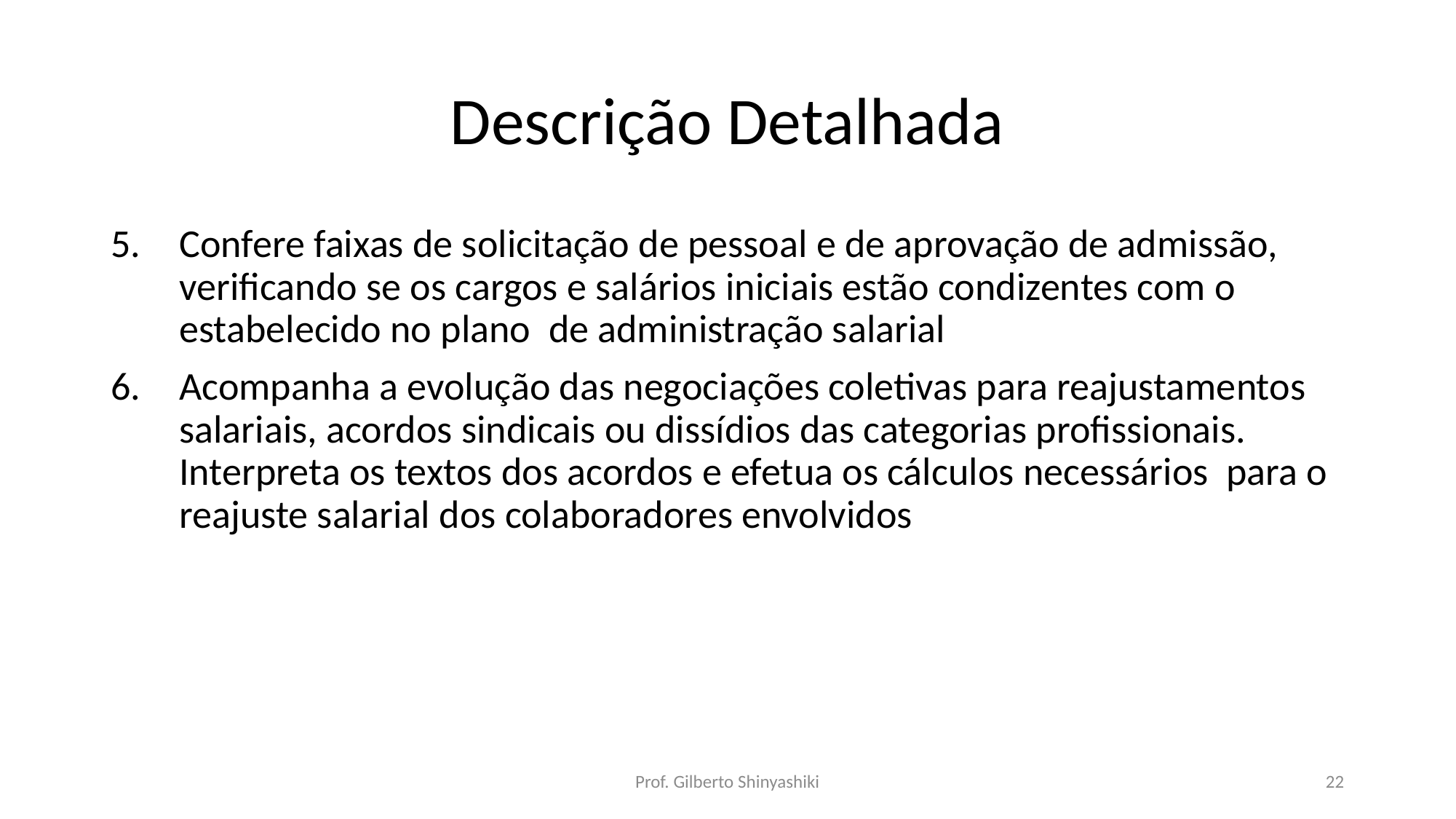

# Descrição Detalhada
Confere faixas de solicitação de pessoal e de aprovação de admissão, verificando se os cargos e salários iniciais estão condizentes com o estabelecido no plano  de administração salarial
Acompanha a evolução das negociações coletivas para reajustamentos salariais, acordos sindicais ou dissídios das categorias profissionais. Interpreta os textos dos acordos e efetua os cálculos necessários  para o reajuste salarial dos colaboradores envolvidos

Prof. Gilberto Shinyashiki
22